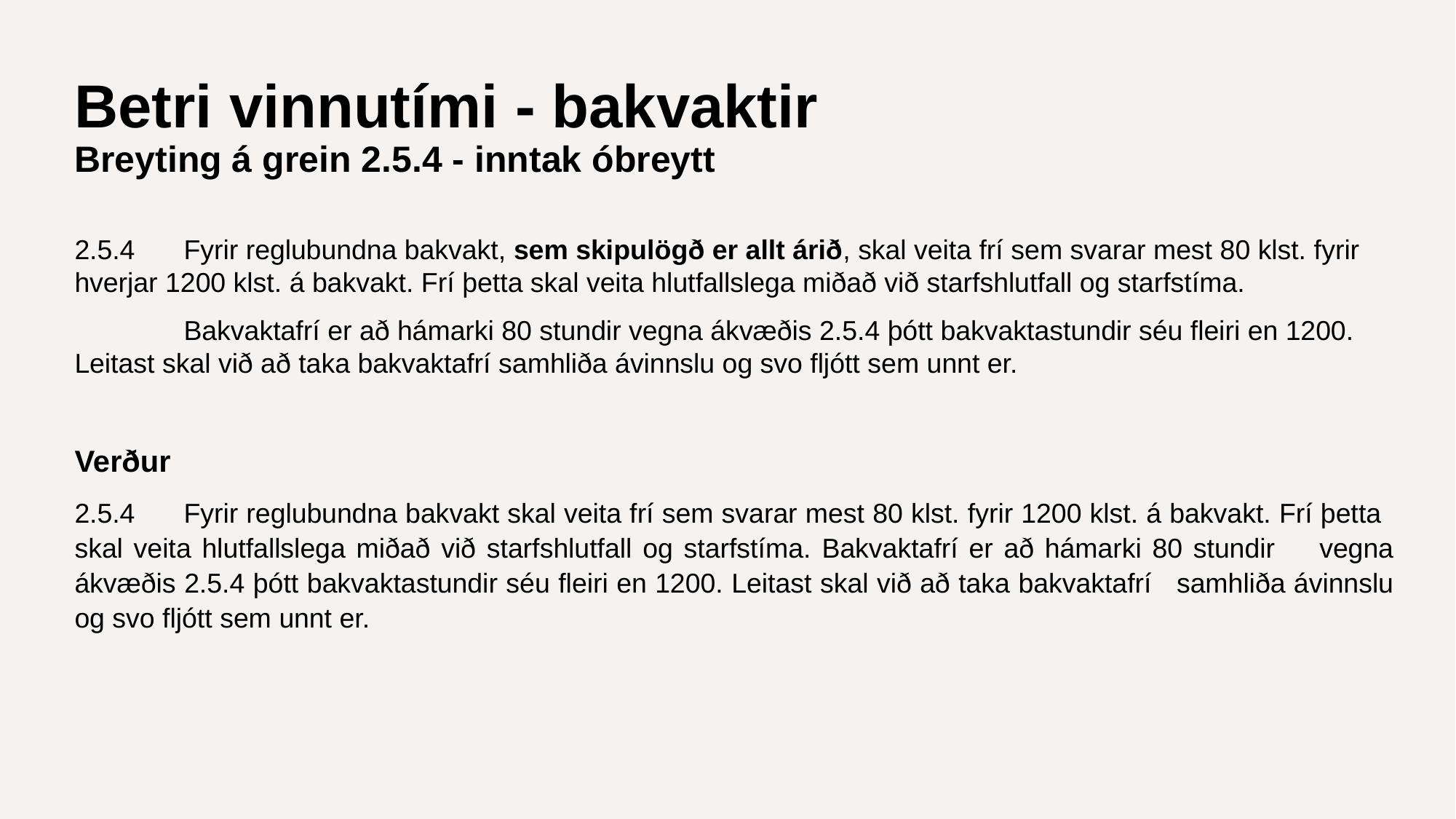

# Betri vinnutími - bakvaktir Breyting á grein 2.5.4 - inntak óbreytt
2.5.4	Fyrir reglubundna bakvakt, sem skipulögð er allt árið, skal veita frí sem svarar mest 80 klst. fyrir 	hverjar 1200 klst. á bakvakt. Frí þetta skal veita hlutfallslega miðað við starfshlutfall og starfstíma.
	Bakvaktafrí er að hámarki 80 stundir vegna ákvæðis 2.5.4 þótt bakvaktastundir séu fleiri en 1200. 	Leitast skal við að taka bakvaktafrí samhliða ávinnslu og svo fljótt sem unnt er.

Verður
2.5.4	Fyrir reglubundna bakvakt skal veita frí sem svarar mest 80 klst. fyrir 1200 klst. á bakvakt. Frí þetta 	skal veita hlutfallslega miðað við starfshlutfall og starfstíma. Bakvaktafrí er að hámarki 80 stundir 	vegna ákvæðis 2.5.4 þótt bakvaktastundir séu fleiri en 1200. Leitast skal við að taka bakvaktafrí 	samhliða ávinnslu og svo fljótt sem unnt er.